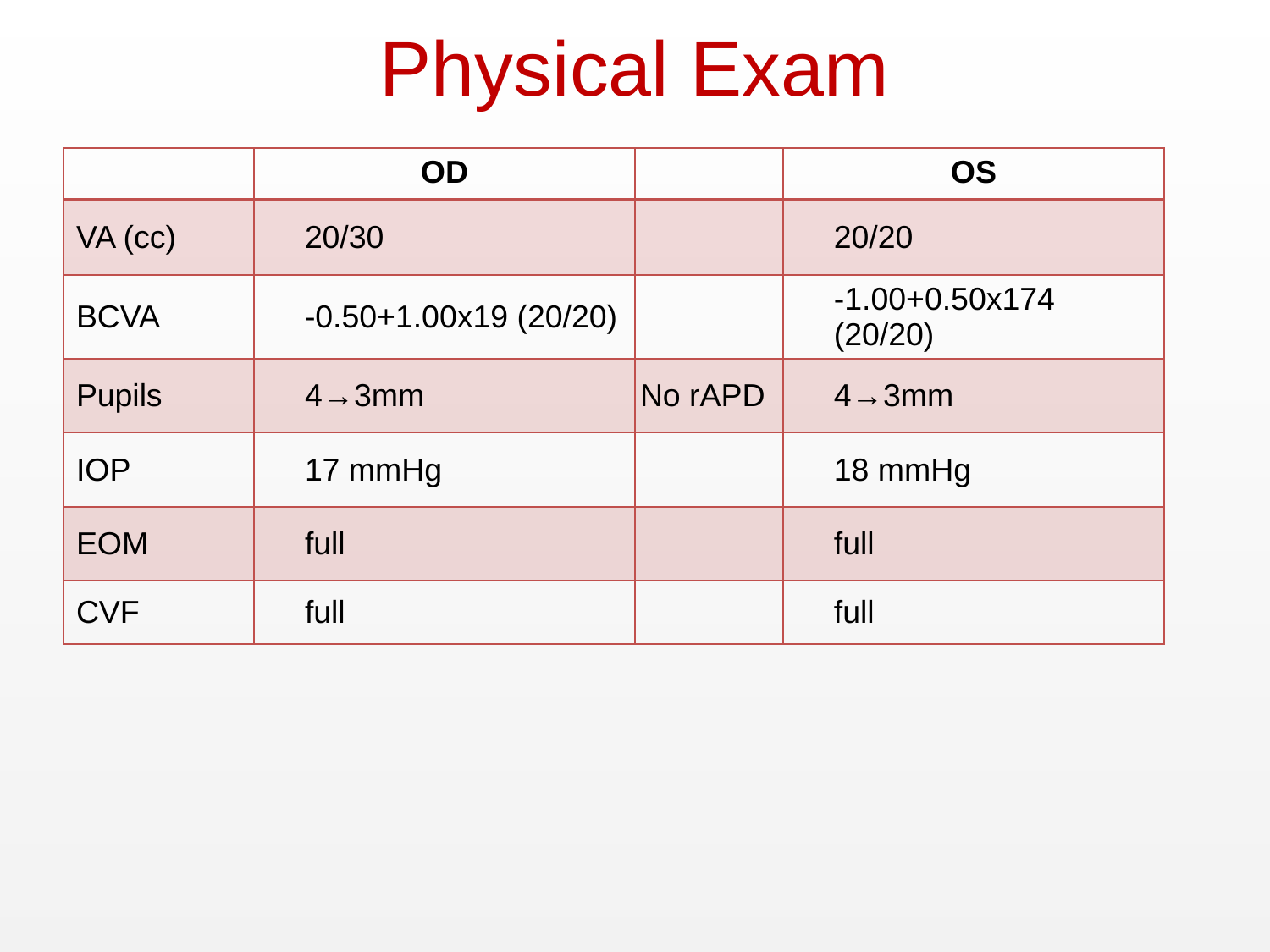

# Physical Exam
|  | OD |  | OS |
| --- | --- | --- | --- |
| VA (cc) | 20/30 |  | 20/20 |
| BCVA | -0.50+1.00x19 (20/20) |  | -1.00+0.50x174 (20/20) |
| Pupils | 4→3mm | No rAPD | 4→3mm |
| IOP | 17 mmHg |  | 18 mmHg |
| EOM | full |  | full |
| CVF | full |  | full |